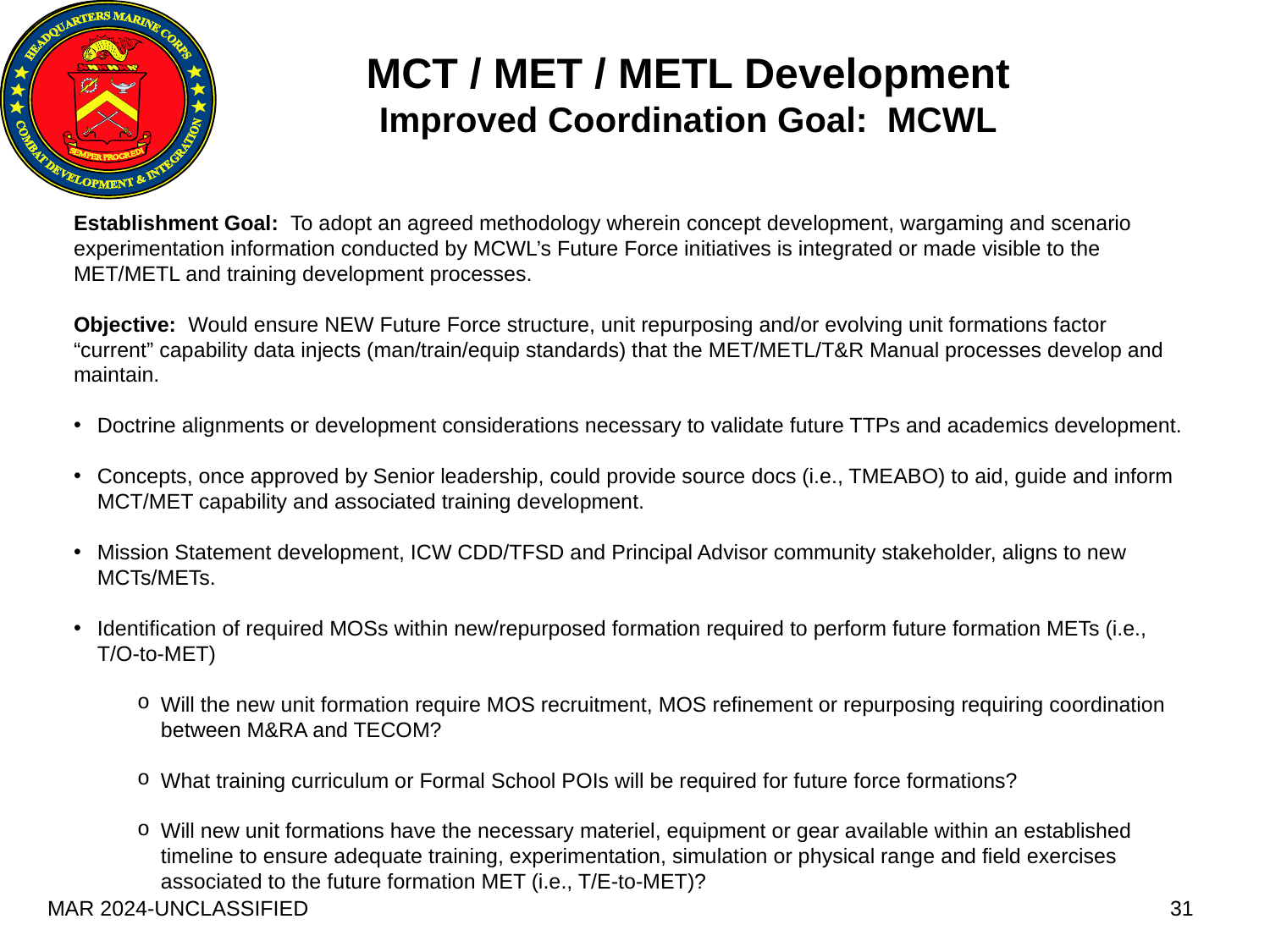

MCT / MET / METL Development
Improved Coordination Goal:  MCWL
Establishment Goal:  To adopt an agreed methodology wherein concept development, wargaming and scenario experimentation information conducted by MCWL’s Future Force initiatives is integrated or made visible to the MET/METL and training development processes.

Objective:  Would ensure NEW Future Force structure, unit repurposing and/or evolving unit formations factor “current” capability data injects (man/train/equip standards) that the MET/METL/T&R Manual processes develop and maintain.

Doctrine alignments or development considerations necessary to validate future TTPs and academics development.

Concepts, once approved by Senior leadership, could provide source docs (i.e., TMEABO) to aid, guide and inform MCT/MET capability and associated training development.

Mission Statement development, ICW CDD/TFSD and Principal Advisor community stakeholder, aligns to new MCTs/METs.

Identification of required MOSs within new/repurposed formation required to perform future formation METs (i.e., T/O-to-MET)

Will the new unit formation require MOS recruitment, MOS refinement or repurposing requiring coordination between M&RA and TECOM?

What training curriculum or Formal School POIs will be required for future force formations?

Will new unit formations have the necessary materiel, equipment or gear available within an established timeline to ensure adequate training, experimentation, simulation or physical range and field exercises associated to the future formation MET (i.e., T/E-to-MET)?
MAR 2024-UNCLASSIFIED
31